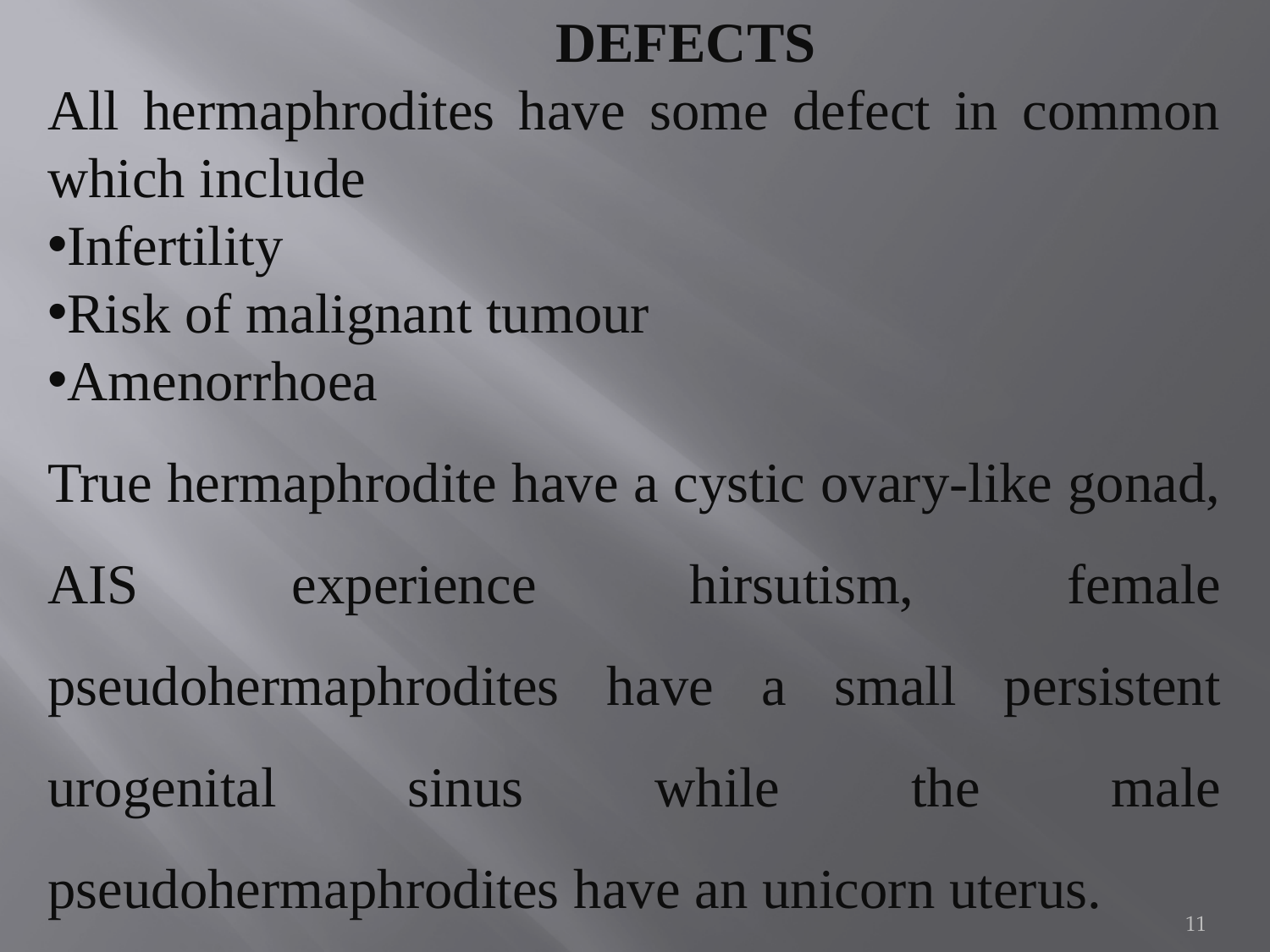

DEFECTS
All hermaphrodites have some defect in common which include
Infertility
Risk of malignant tumour
Amenorrhoea
True hermaphrodite have a cystic ovary-like gonad, AIS experience hirsutism, female pseudohermaphrodites have a small persistent urogenital sinus while the male pseudohermaphrodites have an unicorn uterus.

11